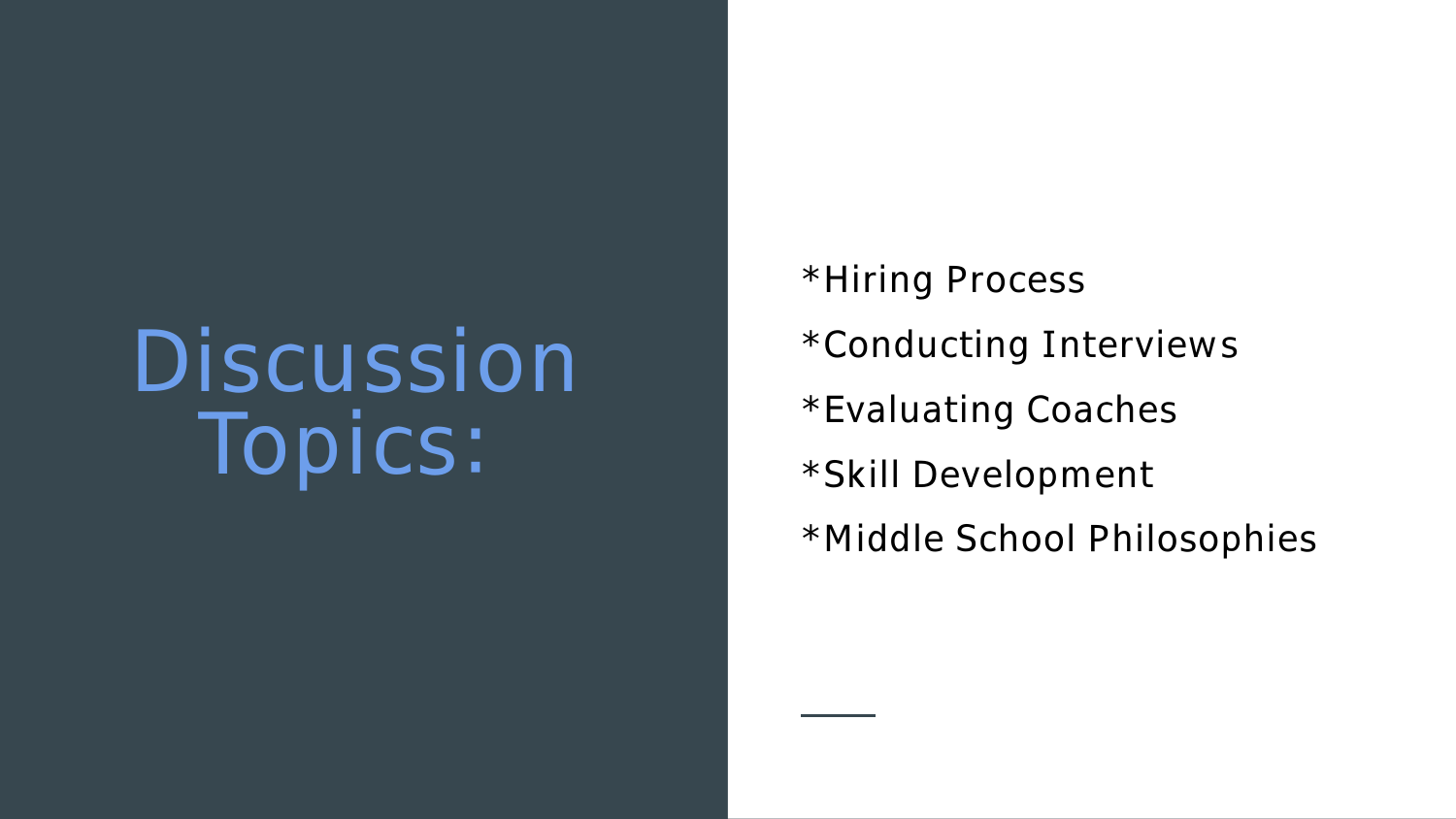

*Hiring Process
*Conducting Interviews
*Evaluating Coaches
*Skill Development
*Middle School Philosophies
# Discussion Topics: